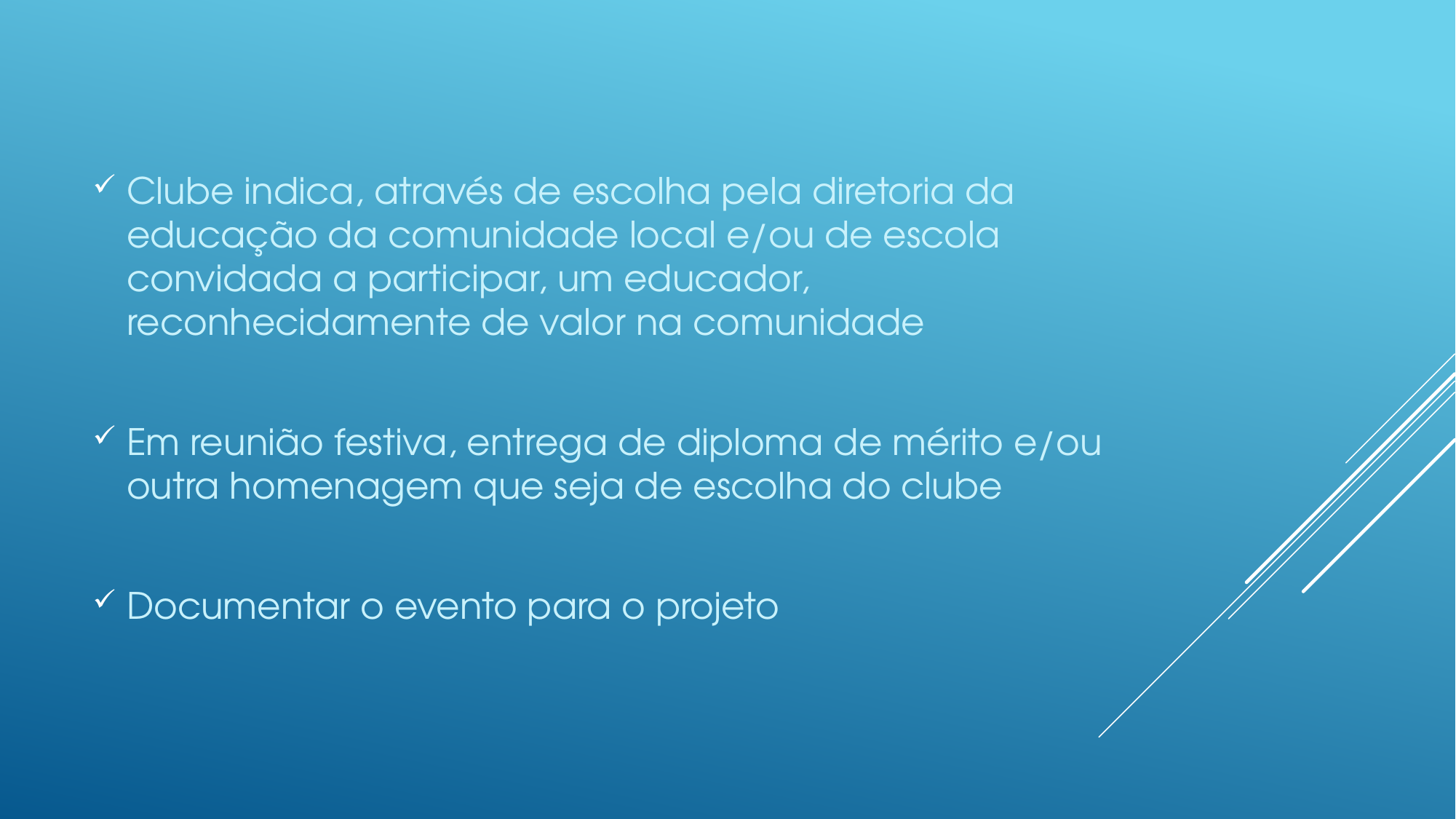

Clube indica, através de escolha pela diretoria da educação da comunidade local e/ou de escola convidada a participar, um educador, reconhecidamente de valor na comunidade

Em reunião festiva, entrega de diploma de mérito e/ou outra homenagem que seja de escolha do clube

Documentar o evento para o projeto